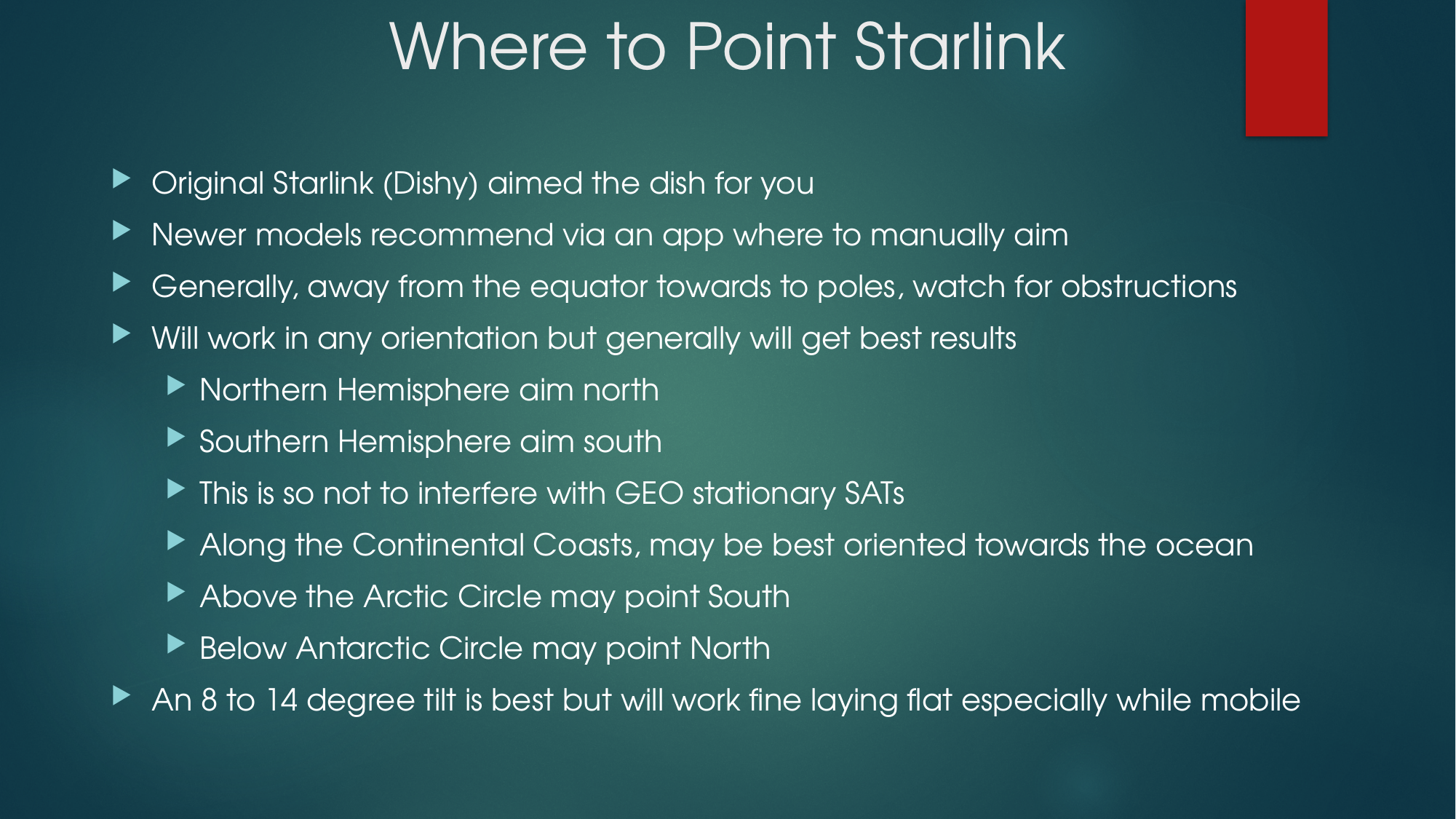

# Where to Point Starlink
Original Starlink (Dishy) aimed the dish for you
Newer models recommend via an app where to manually aim
Generally, away from the equator towards to poles, watch for obstructions
Will work in any orientation but generally will get best results
Northern Hemisphere aim north
Southern Hemisphere aim south
This is so not to interfere with GEO stationary SATs
Along the Continental Coasts, may be best oriented towards the ocean
Above the Arctic Circle may point South
Below Antarctic Circle may point North
An 8 to 14 degree tilt is best but will work fine laying flat especially while mobile